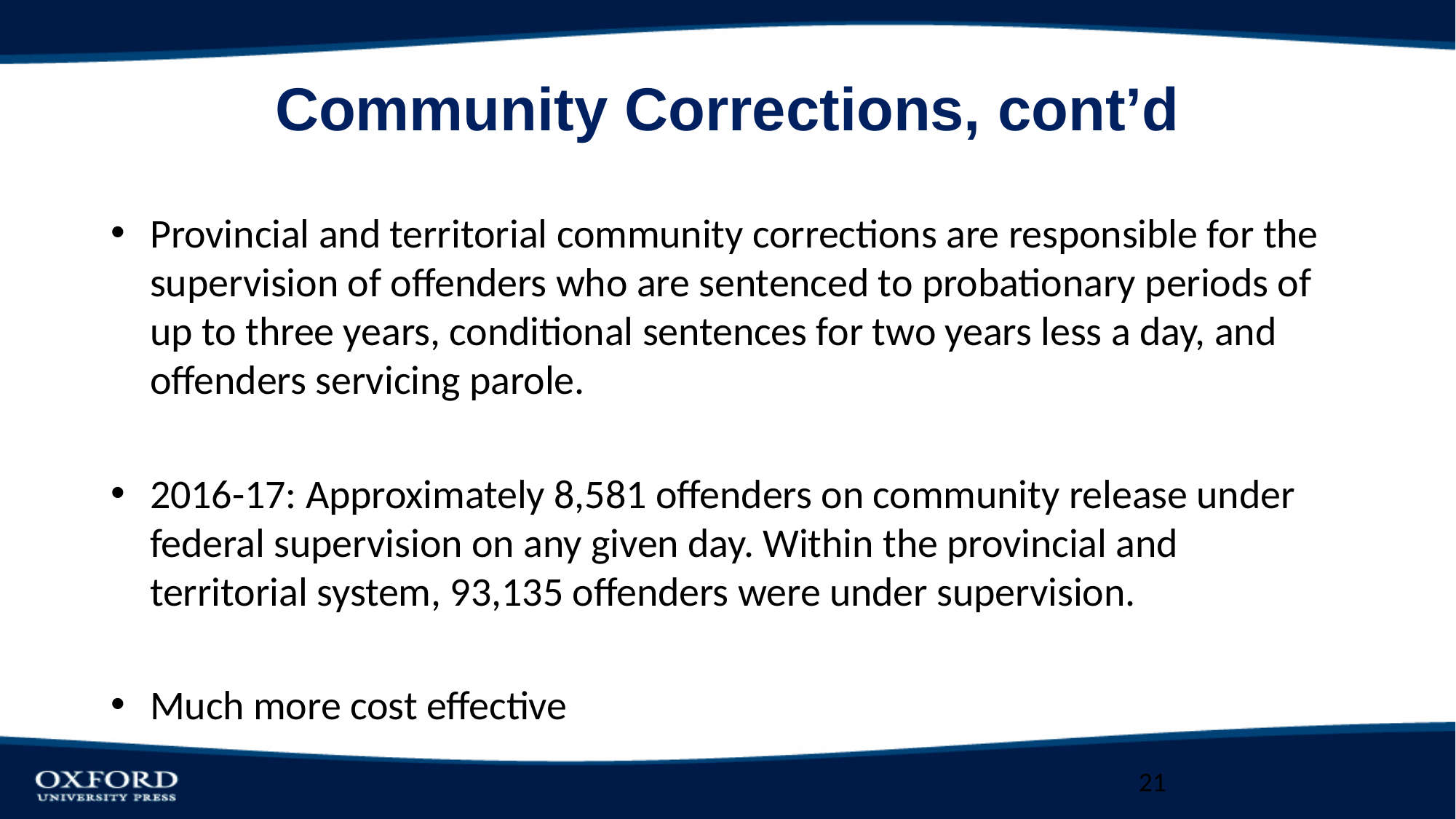

# Community Corrections, cont’d
Provincial and territorial community corrections are responsible for the supervision of offenders who are sentenced to probationary periods of up to three years, conditional sentences for two years less a day, and offenders servicing parole.

2016-17: Approximately 8,581 offenders on community release under federal supervision on any given day. Within the provincial and territorial system, 93,135 offenders were under supervision.

Much more cost effective

21